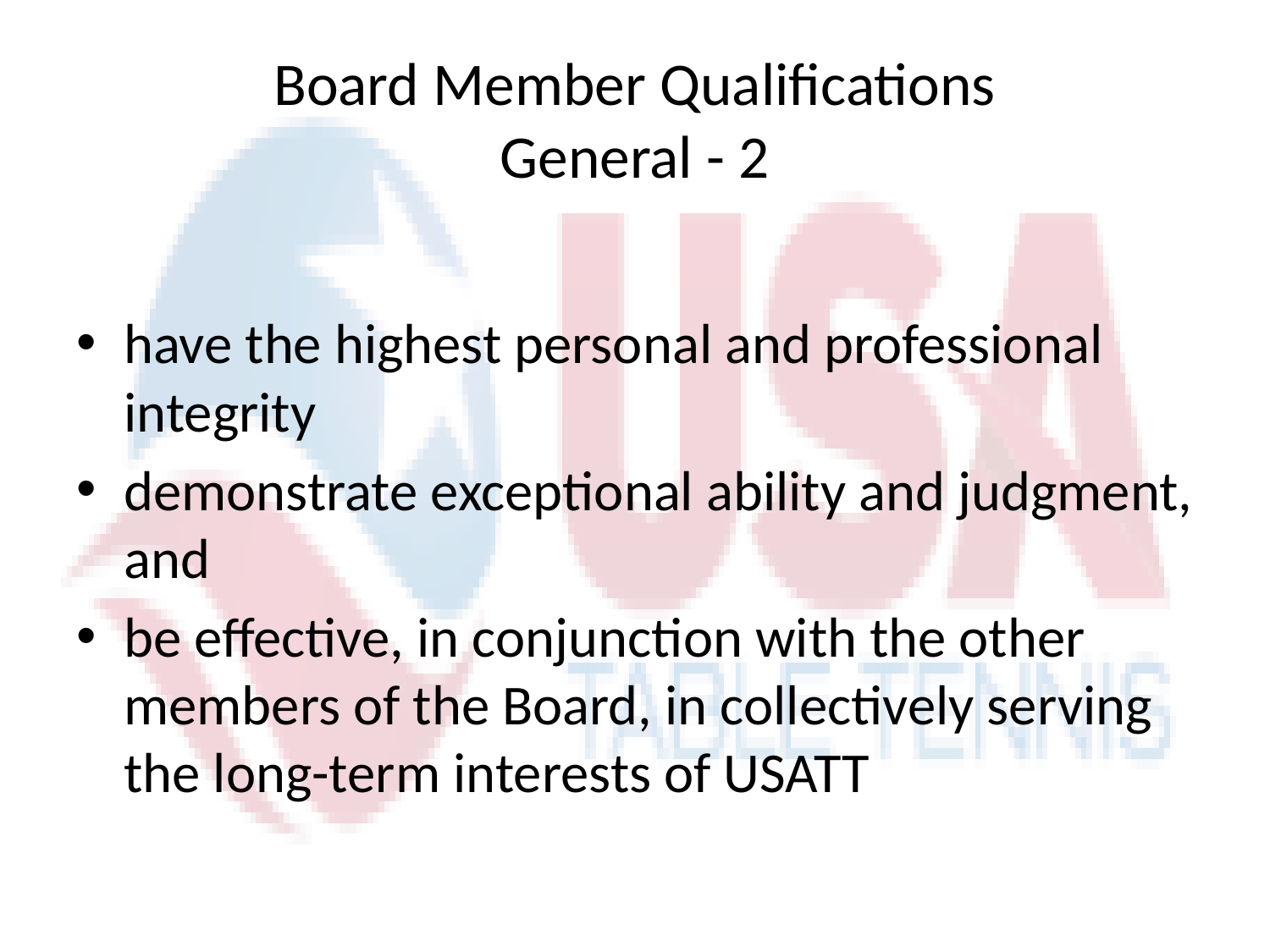

# Board Member Qualifications General - 2

have the highest personal and professional integrity
demonstrate exceptional ability and judgment, and
be effective, in conjunction with the other members of the Board, in collectively serving the long-term interests of USATT